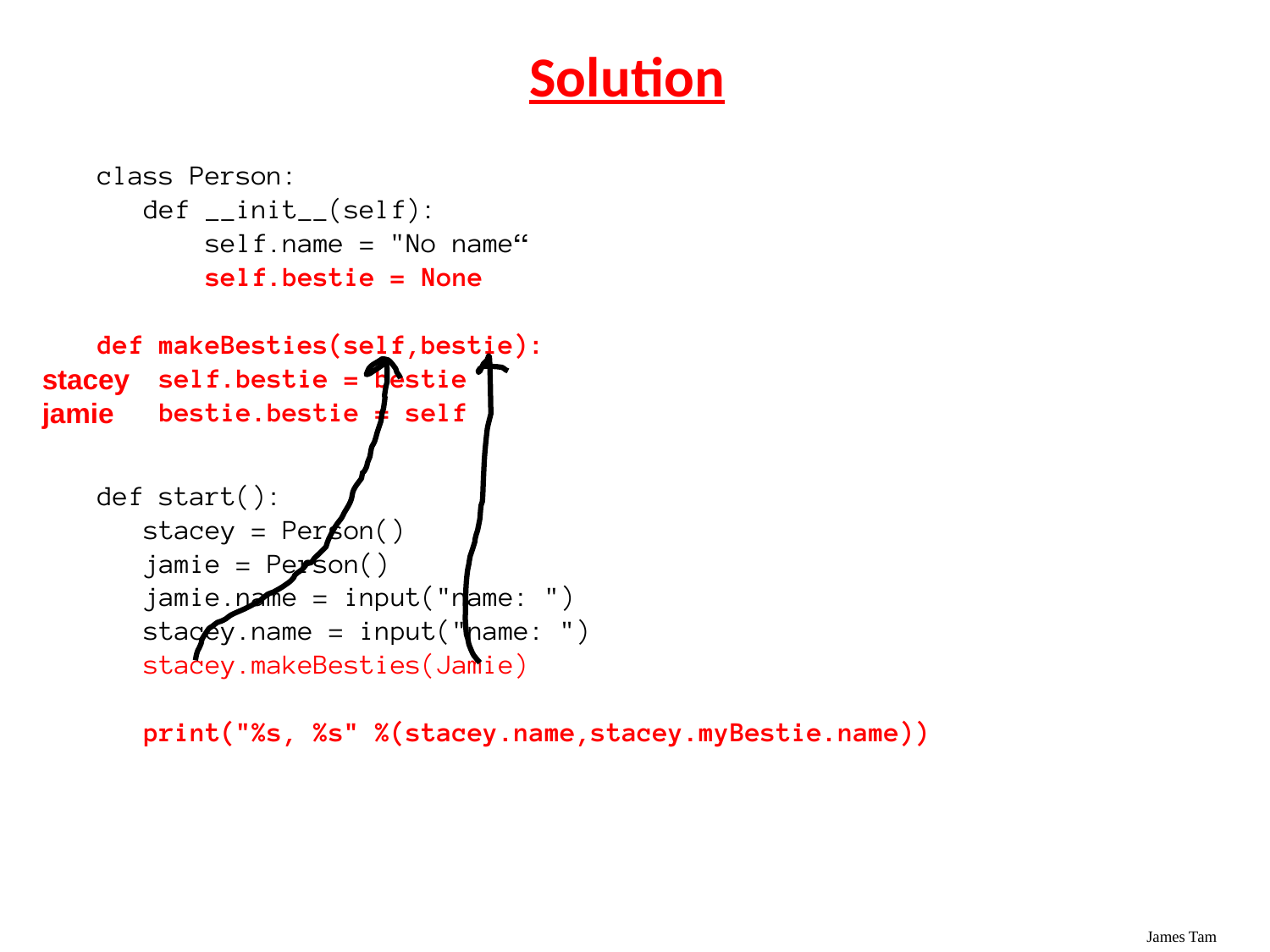

# Solution
class Person:
   def __init__(self):
       self.name = "No name“
       self.bestie = None

def makeBesties(self,bestie):
    self.bestie = bestie
    bestie.bestie = self

stacey

jamie
def start():
   stacey = Person()
   jamie = Person()
   jamie.name = input("name: ")
   stacey.name = input("name: ")
   stacey.makeBesties(Jamie)

   print("%s, %s" %(stacey.name,stacey.myBestie.name))